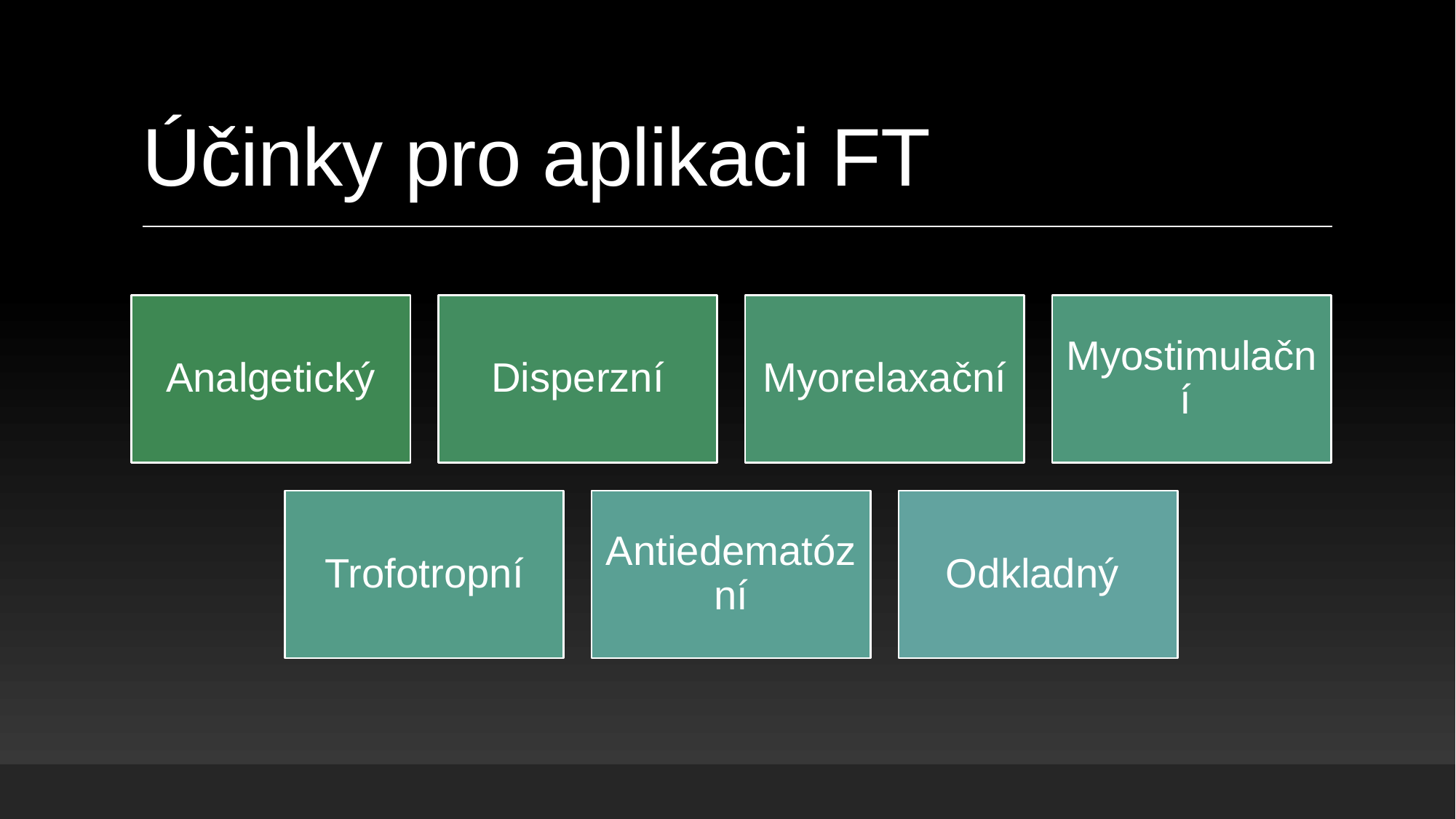

# Účinky pro aplikaci FT
Analgetický
Disperzní
Myorelaxační
Myostimulační
Trofotropní
Antiedematózní
Odkladný